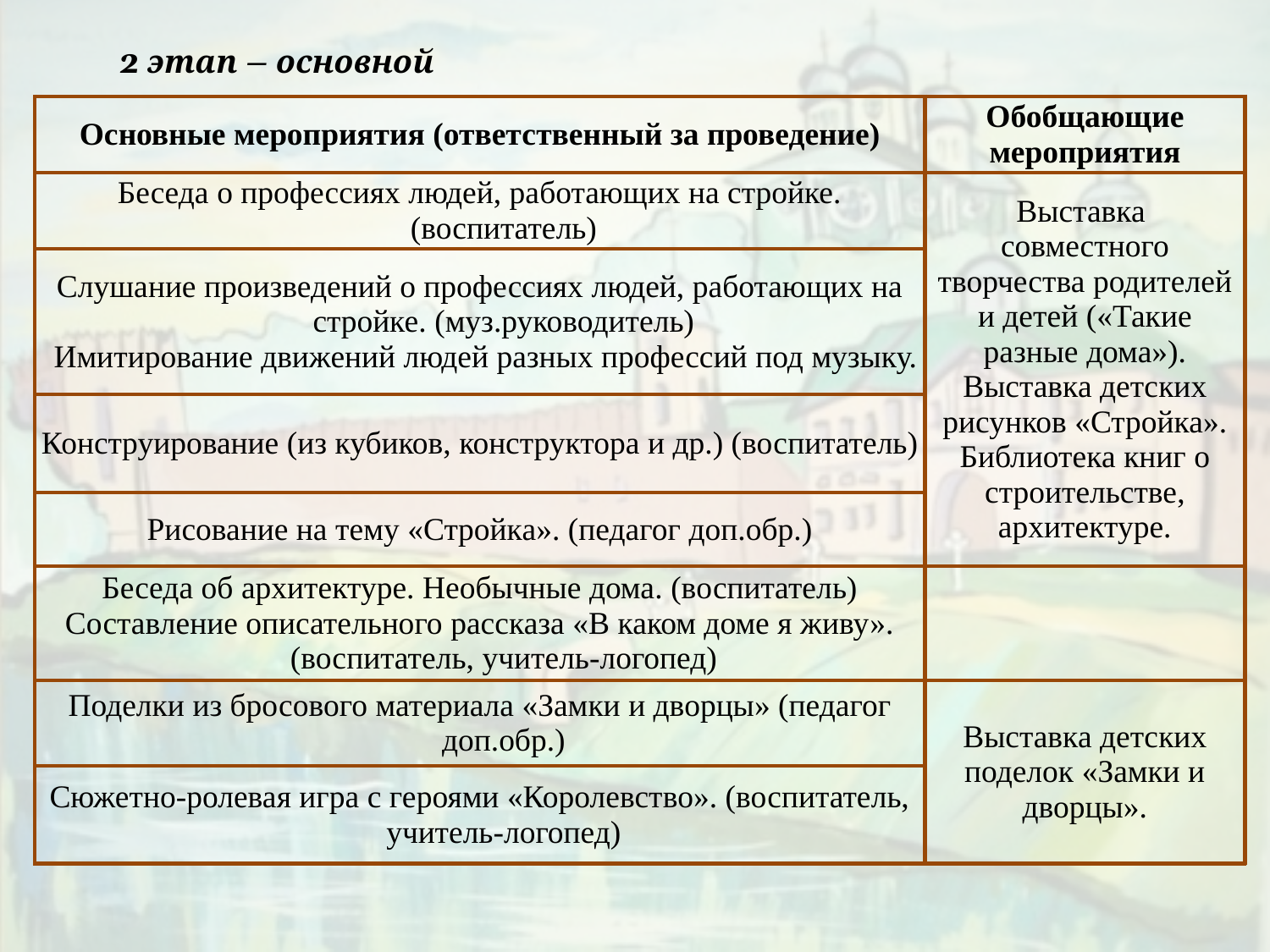

2 этап – основной
| Основные мероприятия (ответственный за проведение) | Обобщающие мероприятия |
| --- | --- |
| Беседа о профессиях людей, работающих на стройке. (воспитатель) | Выставка совместного творчества родителей и детей («Такие разные дома»). Выставка детских рисунков «Стройка». Библиотека книг о строительстве, архитектуре. |
| Слушание произведений о профессиях людей, работающих на стройке. (муз.руководитель) Имитирование движений людей разных профессий под музыку. |  |
| Конструирование (из кубиков, конструктора и др.) (воспитатель) |  |
| Рисование на тему «Стройка». (педагог доп.обр.) |  |
| Беседа об архитектуре. Необычные дома. (воспитатель) Составление описательного рассказа «В каком доме я живу». (воспитатель, учитель-логопед) |  |
| Поделки из бросового материала «Замки и дворцы» (педагог доп.обр.) | Выставка детских поделок «Замки и дворцы». |
| Сюжетно-ролевая игра с героями «Королевство». (воспитатель, учитель-логопед) |  |